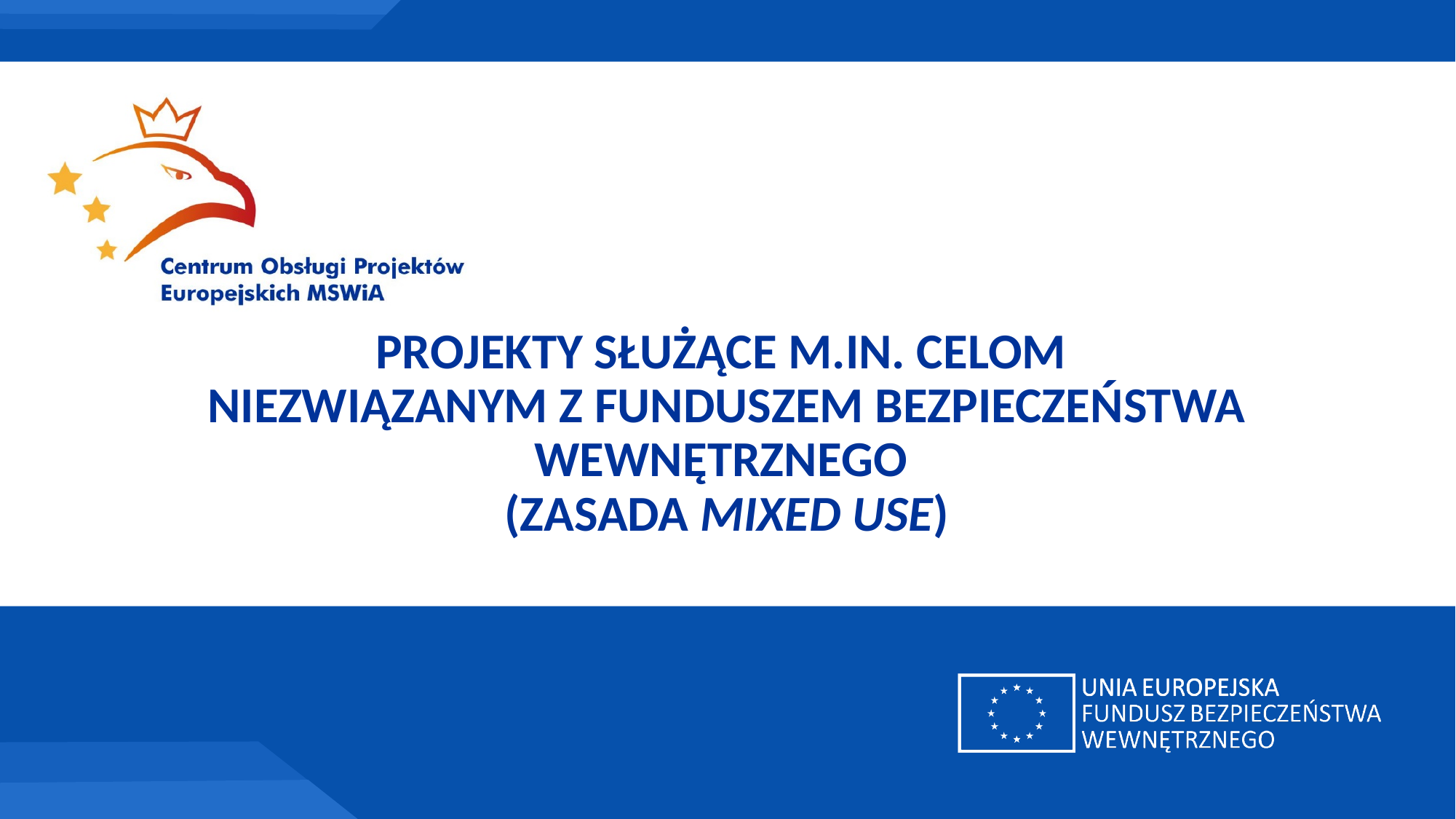

projekty służące m.in. celom
niezwiązanym z Funduszem Bezpieczeństwa Wewnętrznego
(zasada mixed use)